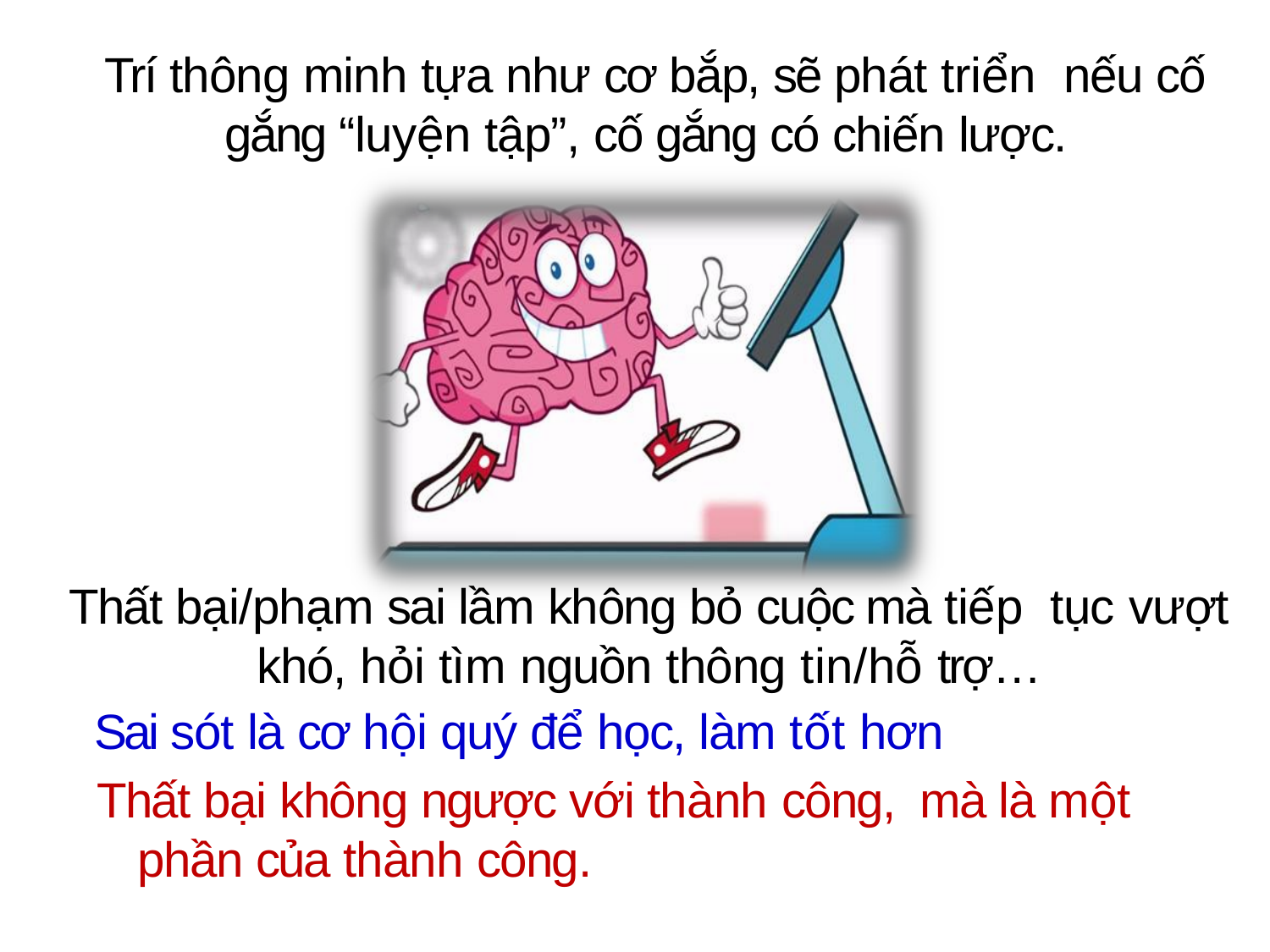

Trí thông minh tựa như cơ bắp, sẽ phát triển  nếu cố gắng “luyện tập”, cố gắng có chiến lược.

Thất bại/phạm sai lầm không bỏ cuộc mà tiếp  tục vượt khó, hỏi tìm nguồn thông tin/hỗ trợ…
Sai sót là cơ hội quý để học, làm tốt hơn
Thất bại không ngược với thành công,  mà là một phần của thành công.